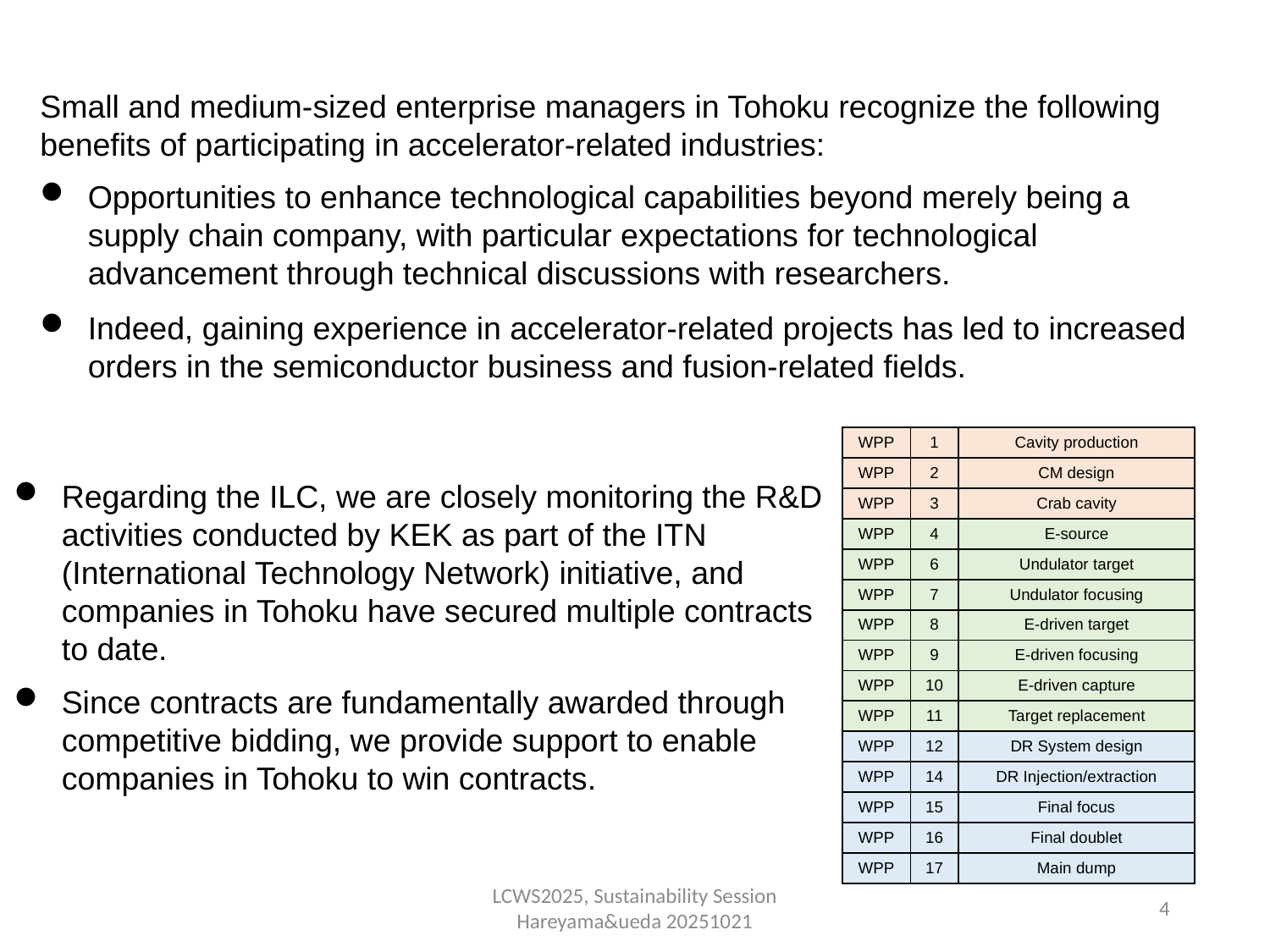

Small and medium-sized enterprise managers in Tohoku recognize the following benefits of participating in accelerator-related industries:

Opportunities to enhance technological capabilities beyond merely being a supply chain company, with particular expectations for technological advancement through technical discussions with researchers.

Indeed, gaining experience in accelerator-related projects has led to increased orders in the semiconductor business and fusion-related fields.
| WPP | 1 | Cavity production |
| --- | --- | --- |
| WPP | 2 | CM design |
| WPP | 3 | Crab cavity |
| WPP | 4 | E-source |
| WPP | 6 | Undulator target |
| WPP | 7 | Undulator focusing |
| WPP | 8 | E-driven target |
| WPP | 9 | E-driven focusing |
| WPP | 10 | E-driven capture |
| WPP | 11 | Target replacement |
| WPP | 12 | DR System design |
| WPP | 14 | DR Injection/extraction |
| WPP | 15 | Final focus |
| WPP | 16 | Final doublet |
| WPP | 17 | Main dump |
Regarding the ILC, we are closely monitoring the R&D activities conducted by KEK as part of the ITN (International Technology Network) initiative, and companies in Tohoku have secured multiple contracts to date.

Since contracts are fundamentally awarded through competitive bidding, we provide support to enable companies in Tohoku to win contracts.
LCWS2025, Sustainability Session Hareyama&ueda 20251021
4